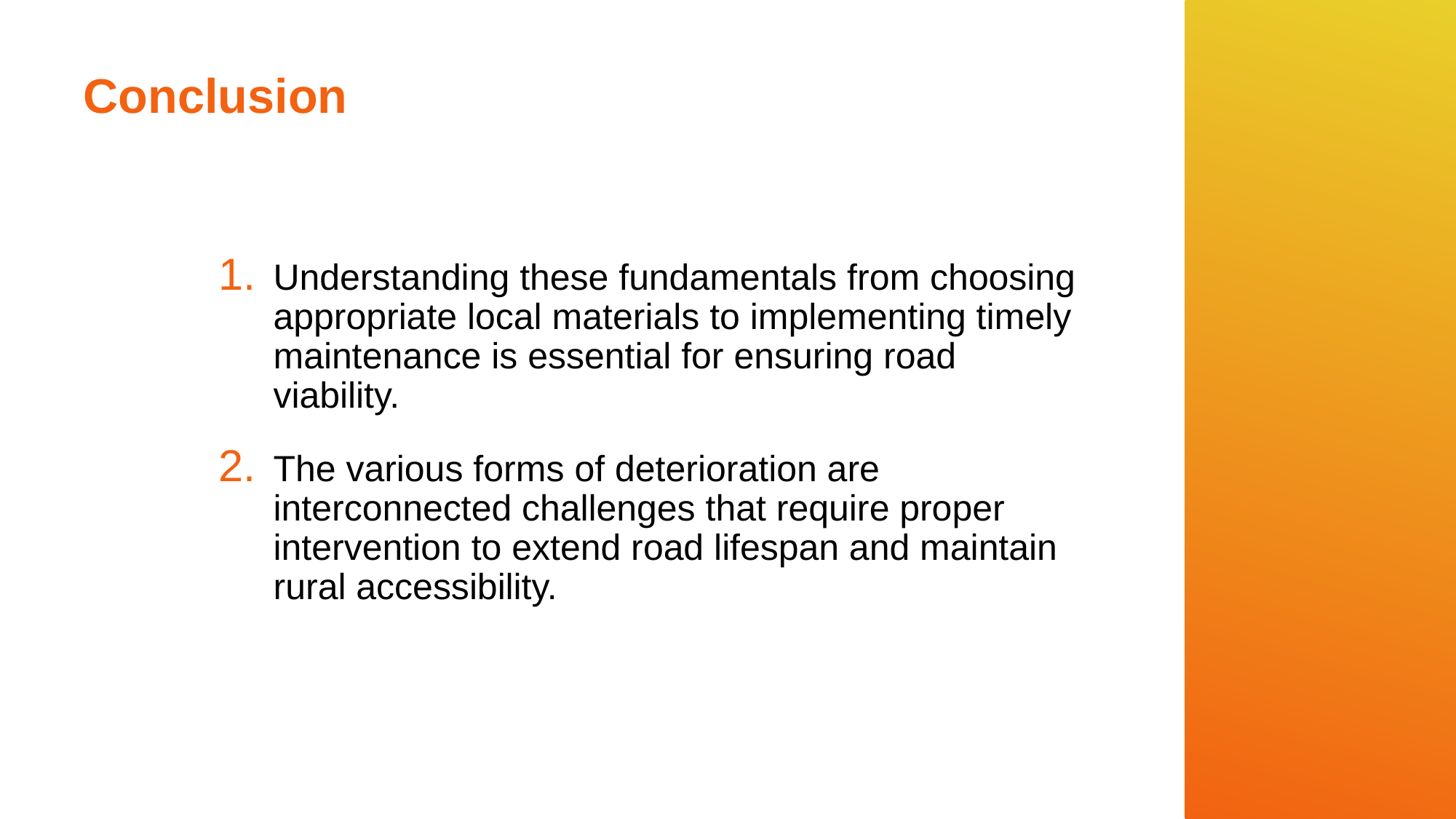

# Conclusion
Understanding these fundamentals from choosing appropriate local materials to implementing timely maintenance is essential for ensuring road viability.
The various forms of deterioration are interconnected challenges that require proper intervention to extend road lifespan and maintain rural accessibility.